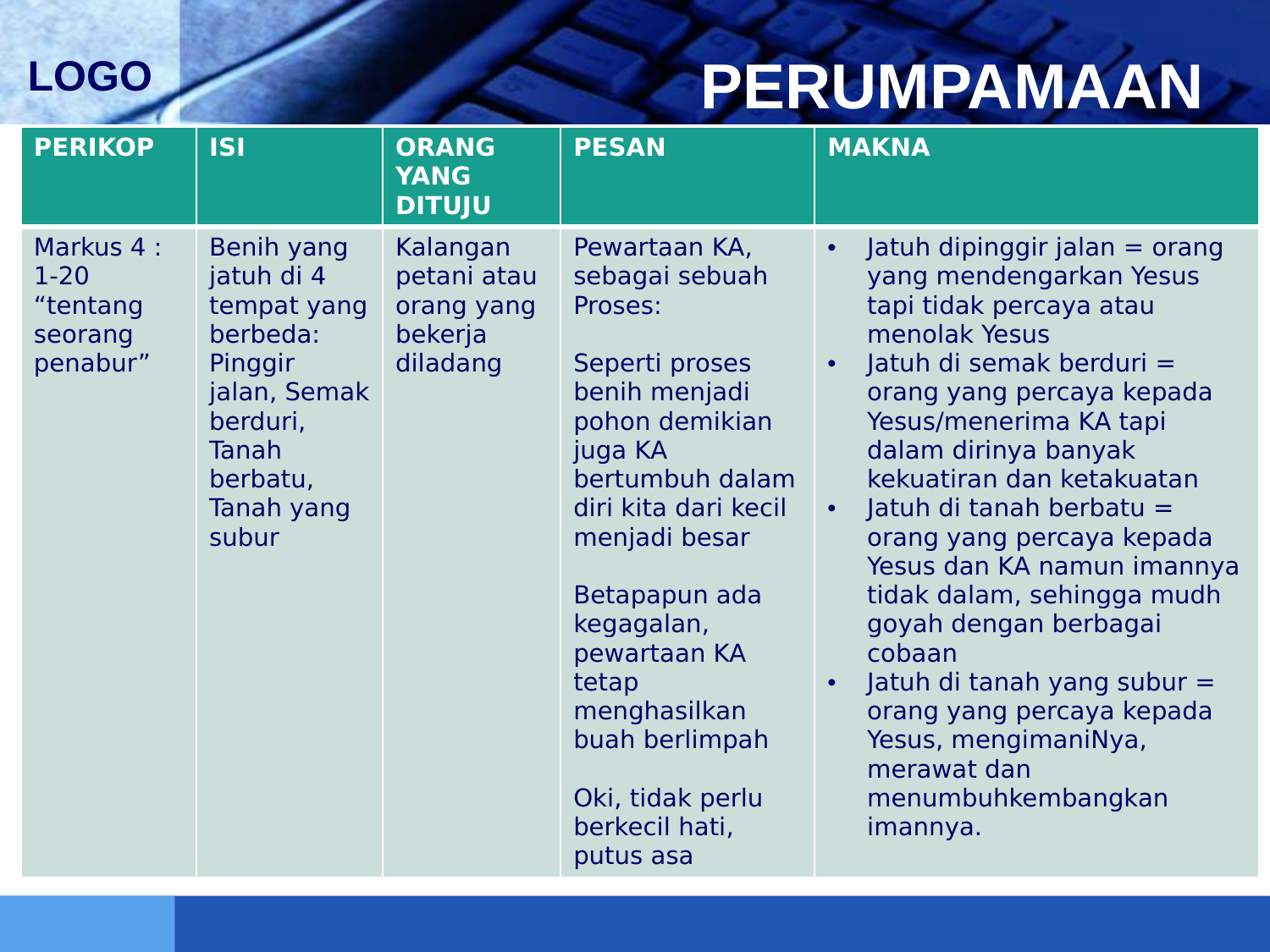

# PERUMPAMAAN
| PERIKOP | ISI | ORANG YANG DITUJU | PESAN | MAKNA |
| --- | --- | --- | --- | --- |
| Markus 4 : 1-20 “tentang seorang penabur” | Benih yang jatuh di 4 tempat yang berbeda: Pinggir jalan, Semak berduri, Tanah berbatu, Tanah yang subur | Kalangan petani atau orang yang bekerja diladang | Pewartaan KA, sebagai sebuah Proses: Seperti proses benih menjadi pohon demikian juga KA bertumbuh dalam diri kita dari kecil menjadi besar Betapapun ada kegagalan, pewartaan KA tetap menghasilkan buah berlimpah Oki, tidak perlu berkecil hati, putus asa | Jatuh dipinggir jalan = orang yang mendengarkan Yesus tapi tidak percaya atau menolak Yesus Jatuh di semak berduri = orang yang percaya kepada Yesus/menerima KA tapi dalam dirinya banyak kekuatiran dan ketakuatan Jatuh di tanah berbatu = orang yang percaya kepada Yesus dan KA namun imannya tidak dalam, sehingga mudh goyah dengan berbagai cobaan Jatuh di tanah yang subur = orang yang percaya kepada Yesus, mengimaniNya, merawat dan menumbuhkembangkan imannya. |